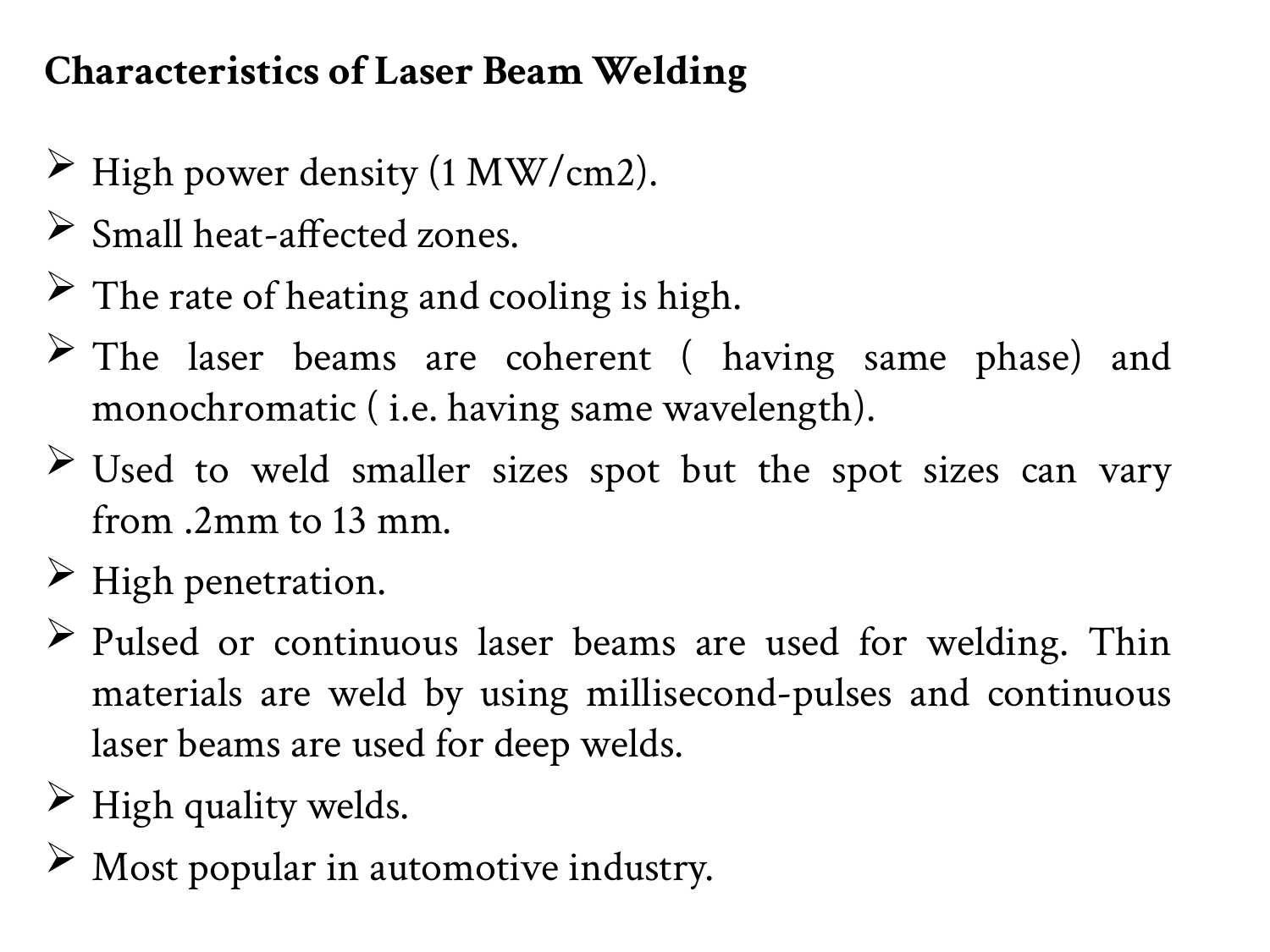

Characteristics of Laser Beam Welding

High power density (1 MW/cm2).
Small heat-affected zones.
The rate of heating and cooling is high.
The laser beams are coherent ( having same phase) and monochromatic ( i.e. having same wavelength).
Used to weld smaller sizes spot but the spot sizes can vary from .2mm to 13 mm.
High penetration.
Pulsed or continuous laser beams are used for welding. Thin materials are weld by using millisecond-pulses and continuous laser beams are used for deep welds.
High quality welds.
Most popular in automotive industry.